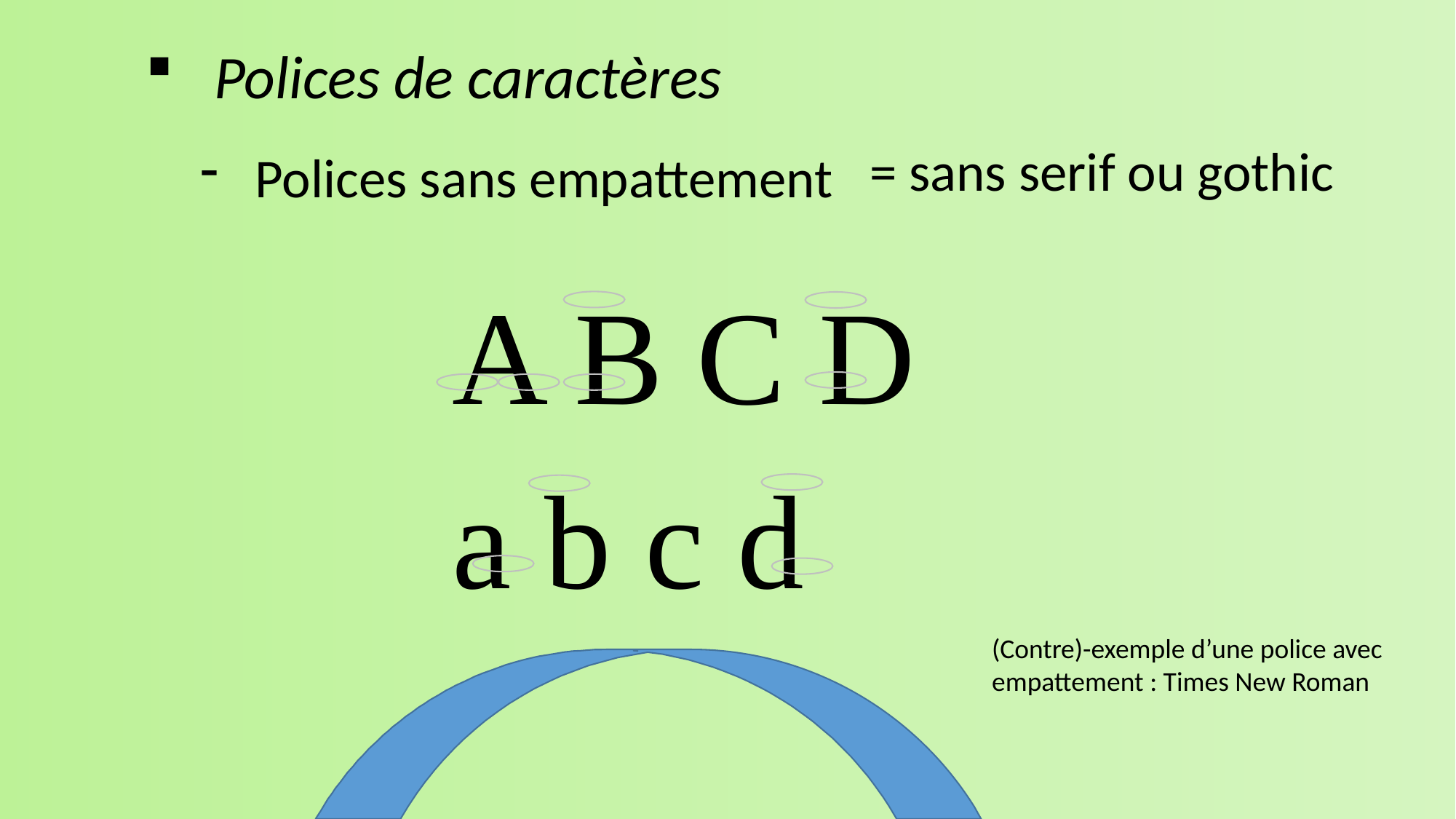

Polices de caractères
Polices sans empattement

= sans serif ou gothic
A B C D
a b c d

(Contre)-exemple d’une police avec empattement : Times New Roman